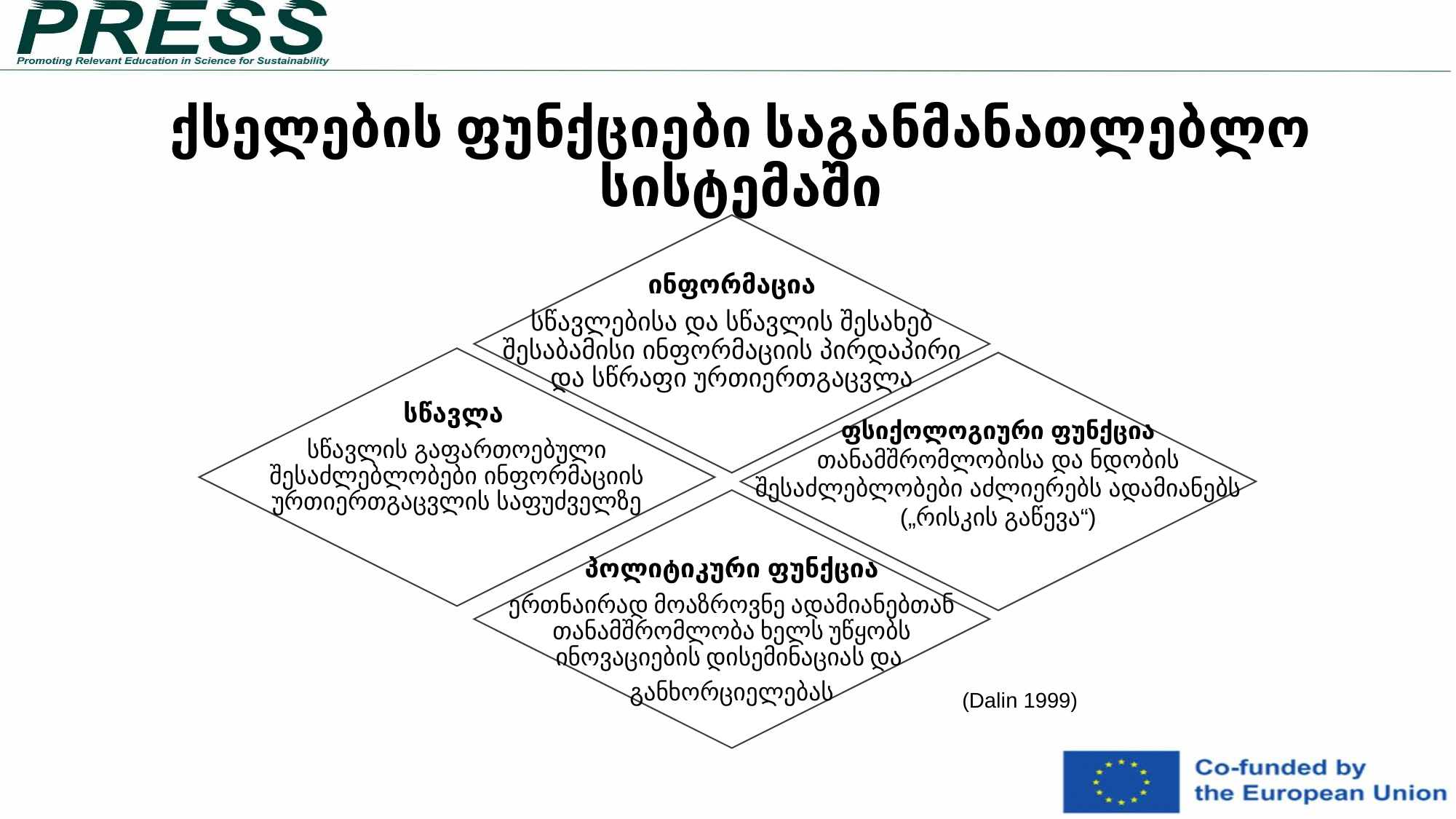

# ქსელების ფუნქციები საგანმანათლებლო სისტემაში

ინფორმაცია
სწავლებისა და სწავლის შესახებ შესაბამისი ინფორმაციის პირდაპირი და სწრაფი ურთიერთგაცვლა

სწავლა
სწავლის გაფართოებული შესაძლებლობები ინფორმაციის ურთიერთგაცვლის საფუძველზე

ფსიქოლოგიური ფუნქცია თანამშრომლობისა და ნდობის შესაძლებლობები აძლიერებს ადამიანებს („რისკის გაწევა“)

პოლიტიკური ფუნქცია
ერთნაირად მოაზროვნე ადამიანებთან თანამშრომლობა ხელს უწყობს ინოვაციების დისემინაციას და
განხორციელებას
(Dalin 1999)